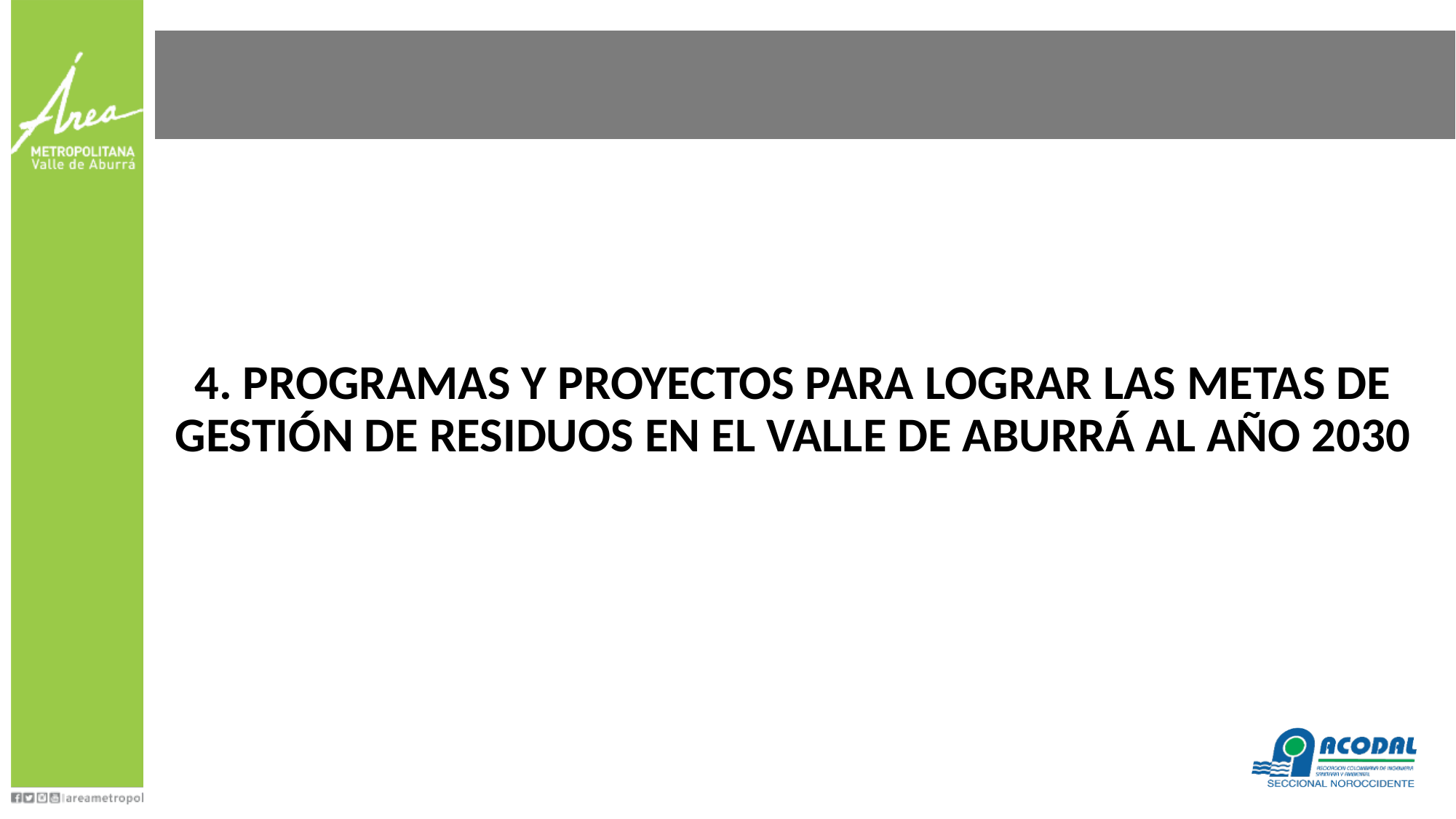

# 4. PROGRAMAS Y PROYECTOS PARA LOGRAR LAS METAS DE GESTIÓN DE RESIDUOS EN EL VALLE DE ABURRÁ AL AÑO 2030